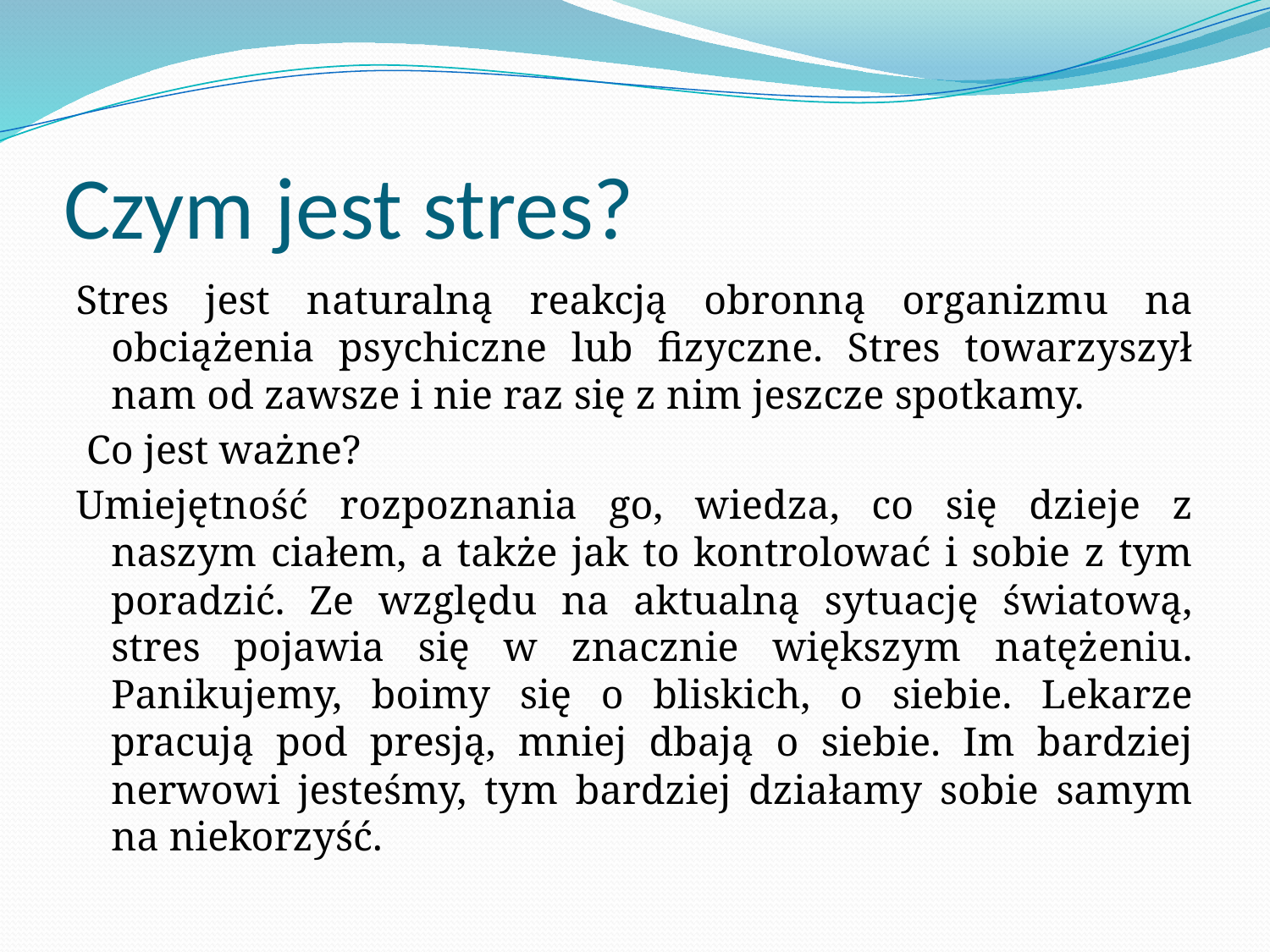

# Czym jest stres?
Stres jest naturalną reakcją obronną organizmu na obciążenia psychiczne lub fizyczne. Stres towarzyszył nam od zawsze i nie raz się z nim jeszcze spotkamy.
 Co jest ważne?
Umiejętność rozpoznania go, wiedza, co się dzieje z naszym ciałem, a także jak to kontrolować i sobie z tym poradzić. Ze względu na aktualną sytuację światową, stres pojawia się w znacznie większym natężeniu. Panikujemy, boimy się o bliskich, o siebie. Lekarze pracują pod presją, mniej dbają o siebie. Im bardziej nerwowi jesteśmy, tym bardziej działamy sobie samym na niekorzyść.